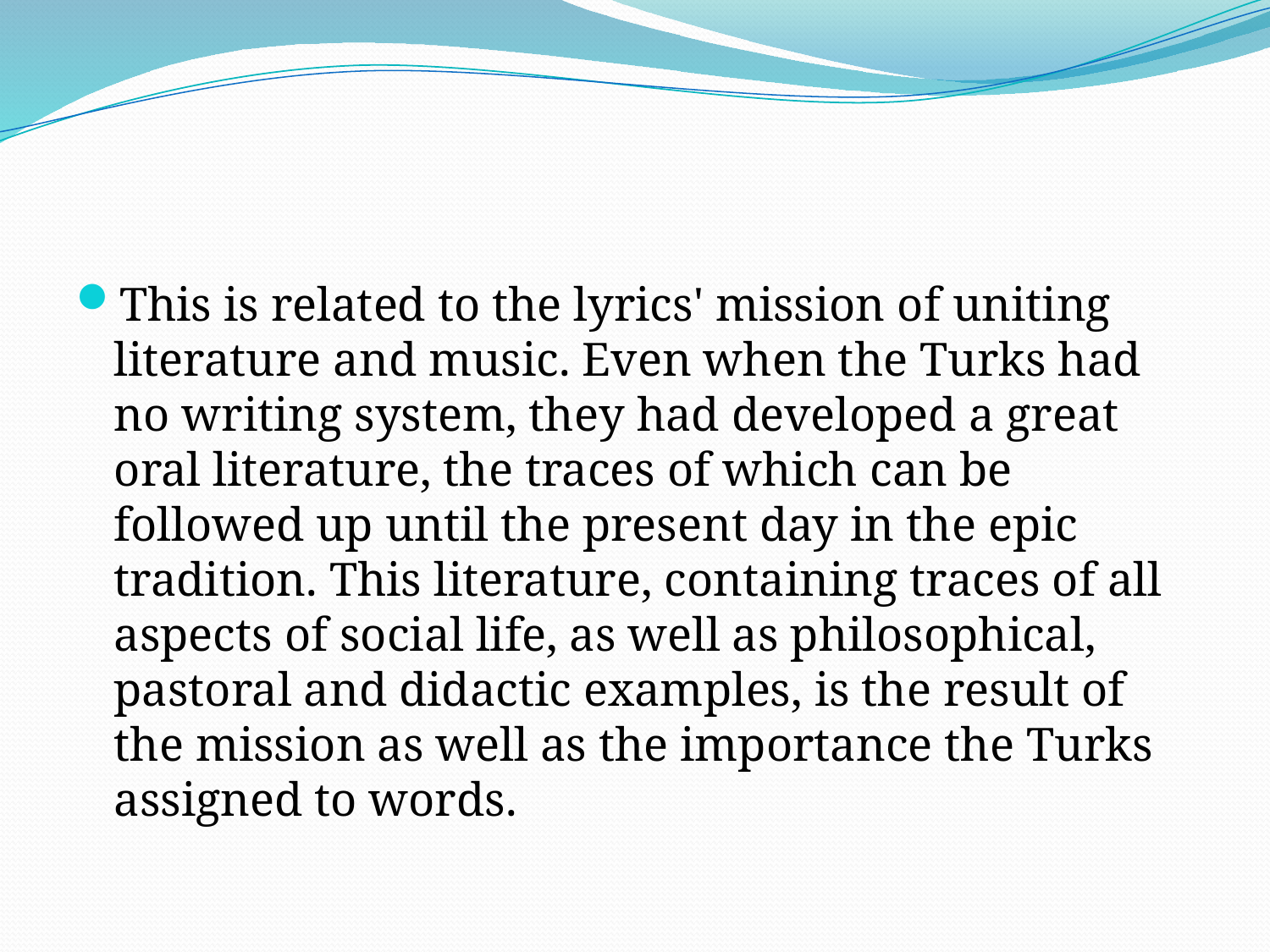

#
This is related to the lyrics' mission of uniting literature and music. Even when the Turks had no writing system, they had developed a great oral literature, the traces of which can be followed up until the present day in the epic tradition. This literature, containing traces of all aspects of social life, as well as philosophical, pastoral and didactic examples, is the result of the mission as well as the importance the Turks assigned to words.